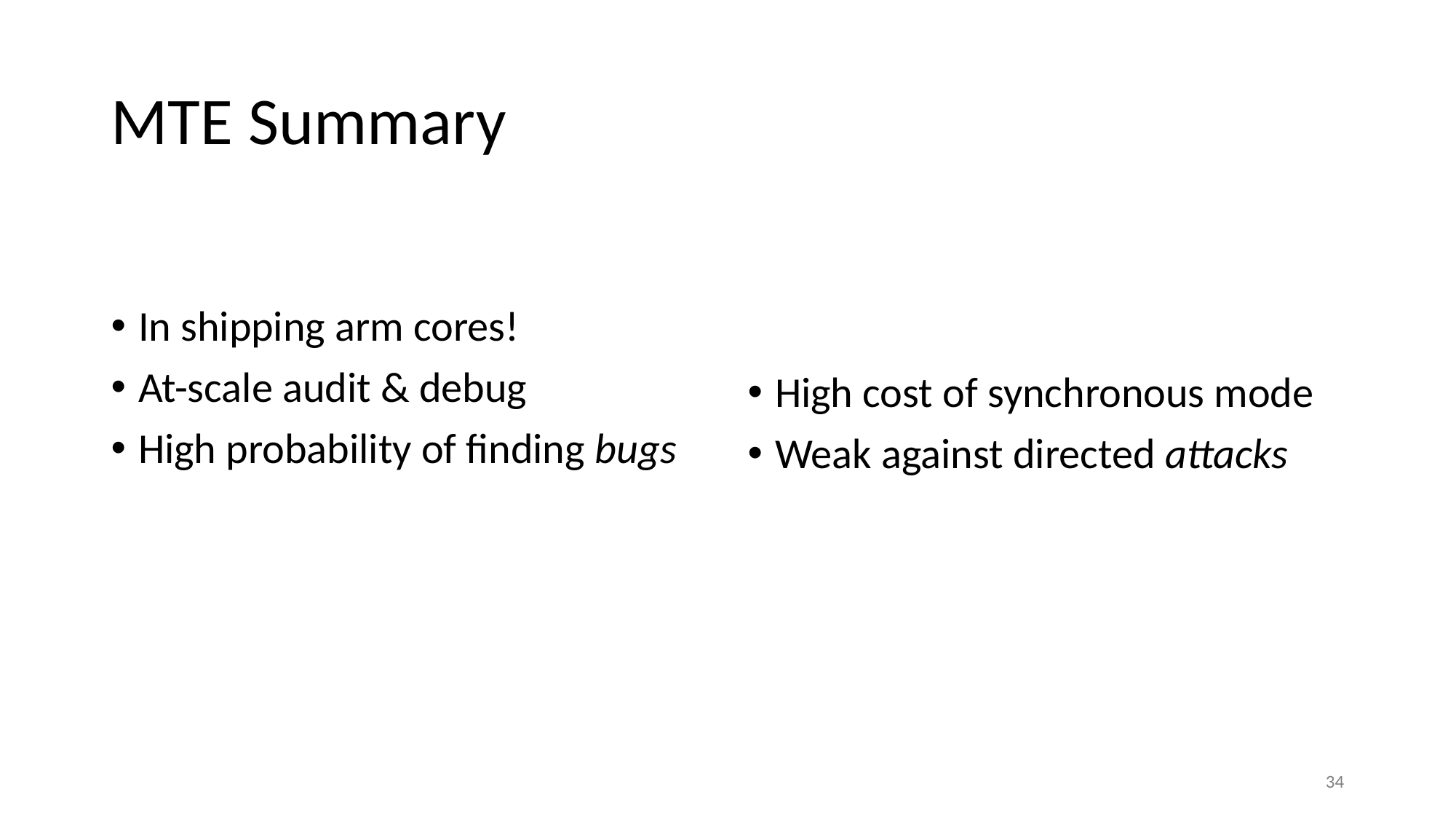

# MTE Summary

In shipping arm cores!
At-scale audit & debug
High probability of finding bugs

High cost of synchronous mode
Weak against directed attacks
34